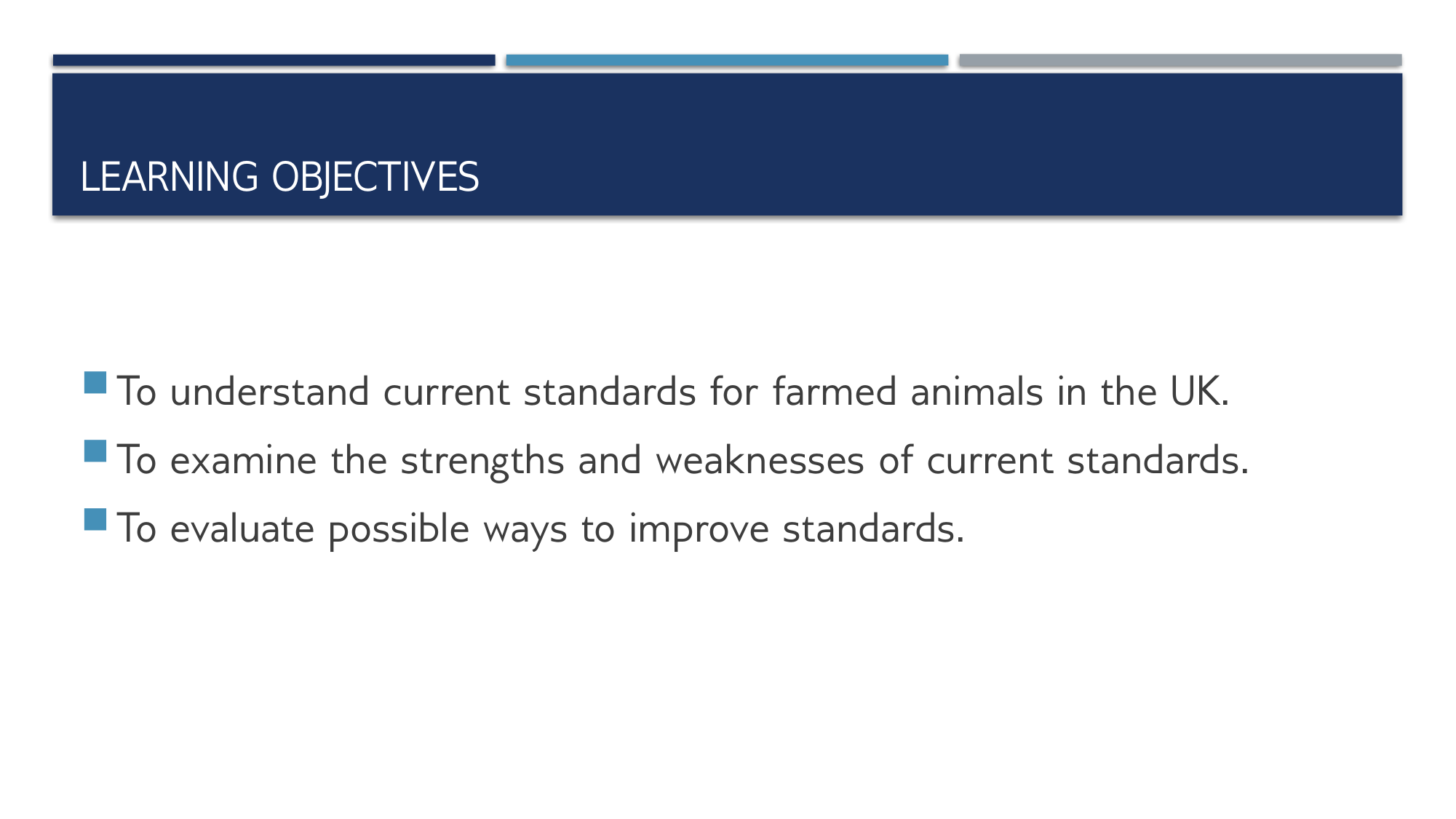

# Learning OBJECTIVES
To understand current standards for farmed animals in the UK.
To examine the strengths and weaknesses of current standards.
To evaluate possible ways to improve standards.